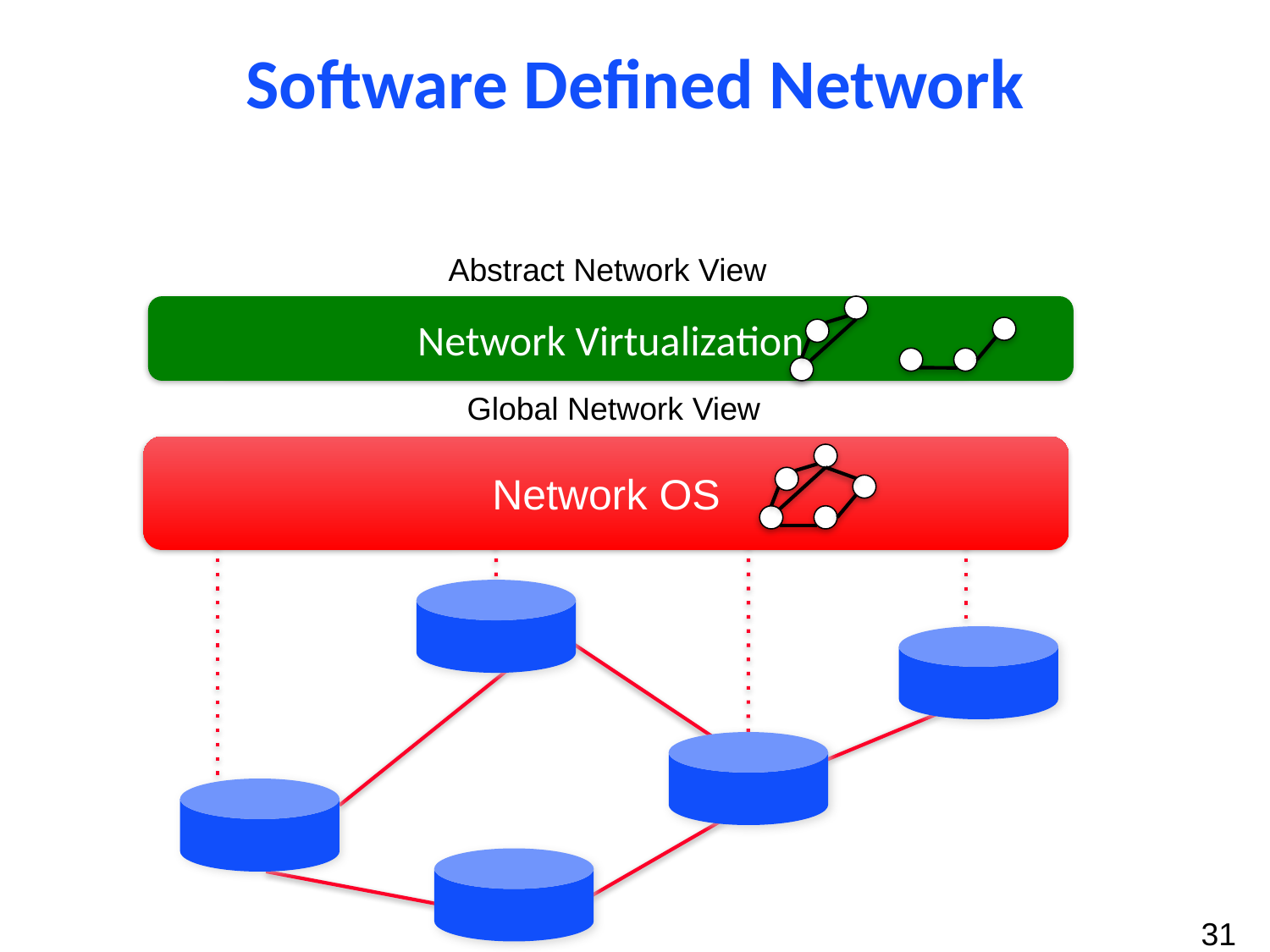

# Software Defined Network
Abstract Network View
Network Virtualization

Control Program
Global Network View
Network OS